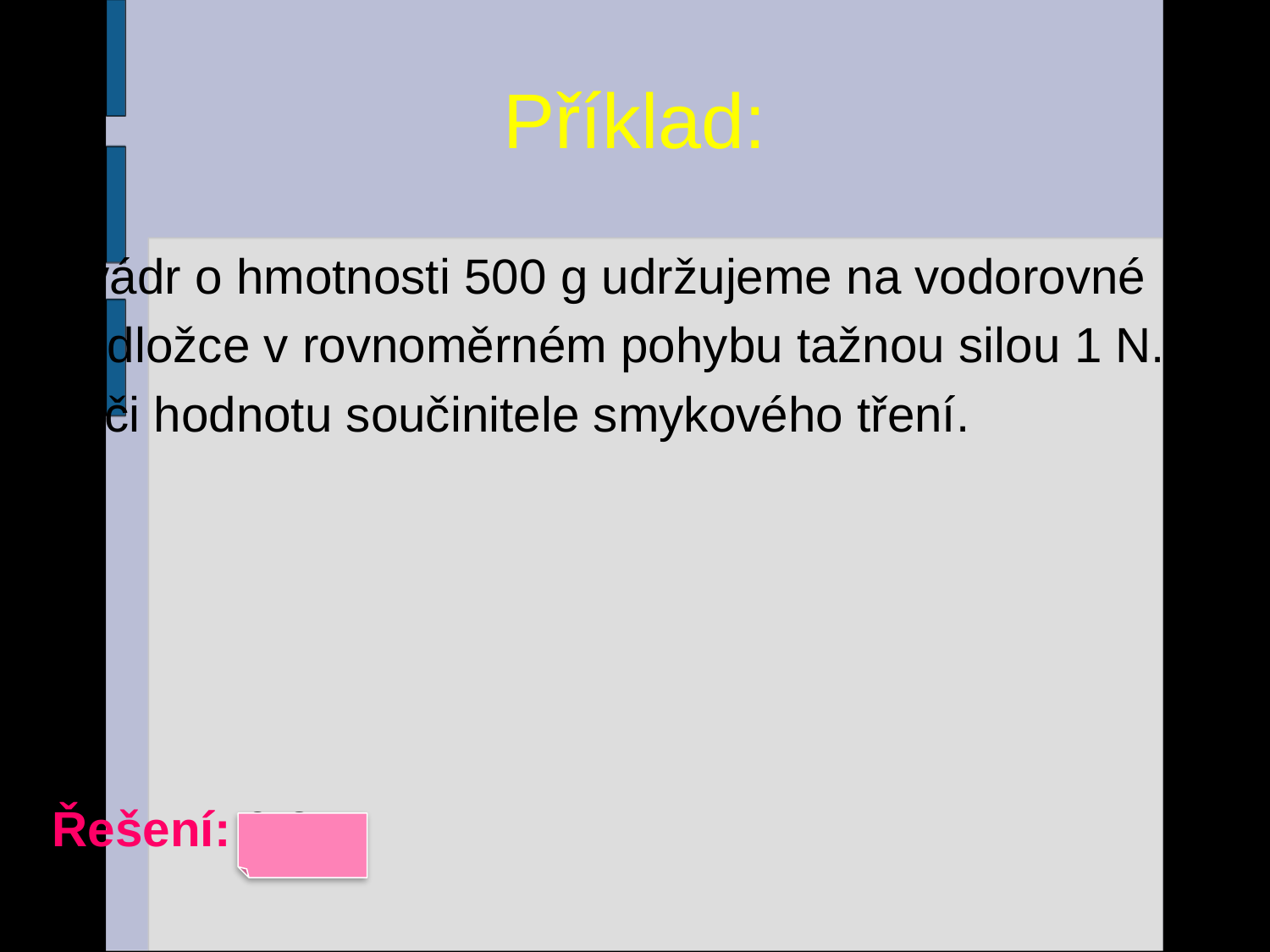

# Příklad:
Kvádr o hmotnosti 500 g udržujeme na vodorovné
podložce v rovnoměrném pohybu tažnou silou 1 N.
Urči hodnotu součinitele smykového tření.

Řešení: 0,2

17